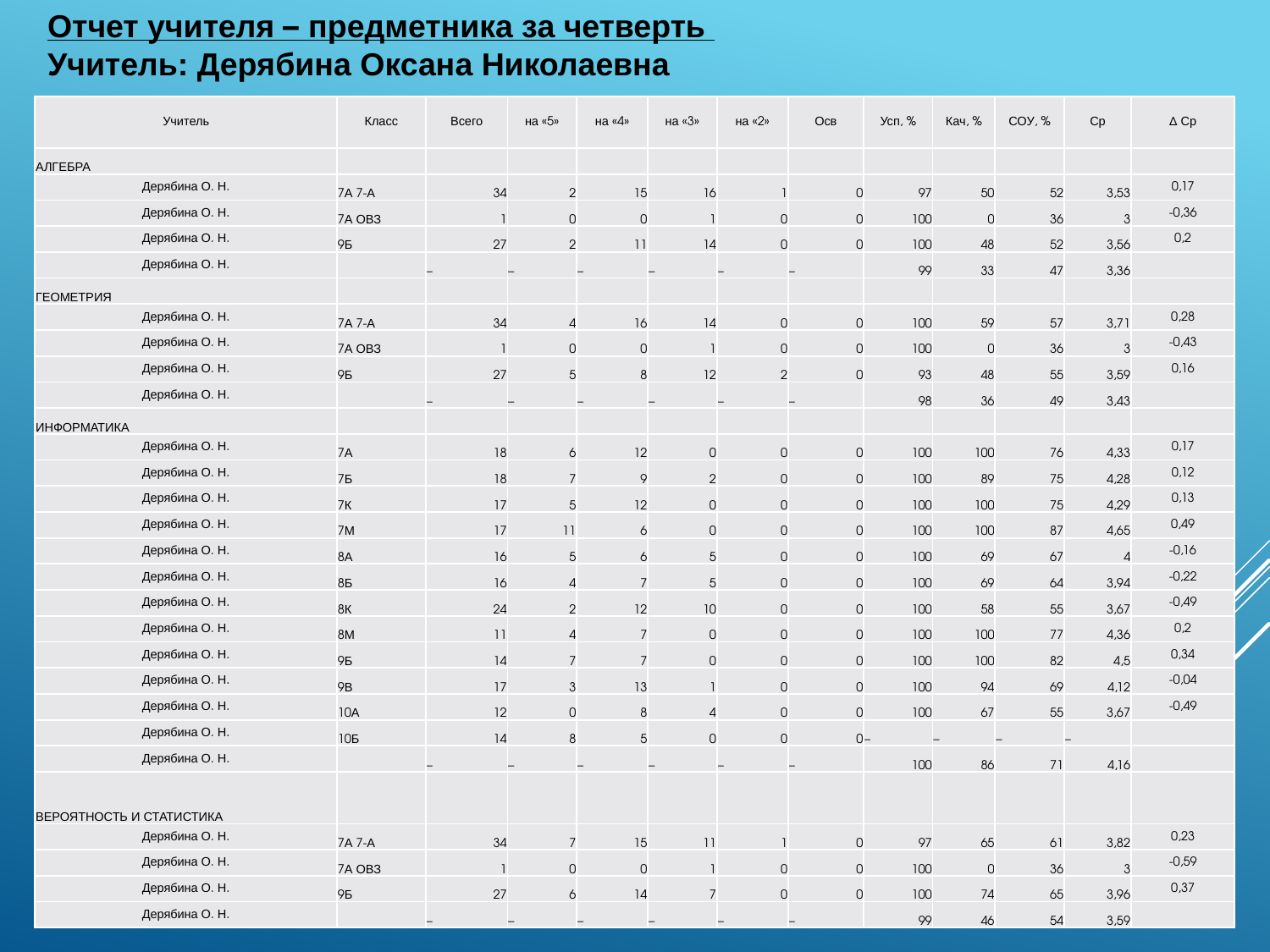

Отчет учителя – предметника за четверть
Учитель: Дерябина Оксана Николаевна
| Учитель | Класс | Всего | на «5» | на «4» | на «3» | на «2» | Осв | Усп, % | Кач, % | СОУ, % | Ср | Δ Ср |
| --- | --- | --- | --- | --- | --- | --- | --- | --- | --- | --- | --- | --- |
| АЛГЕБРА |  |  |  |  |  |  |  |  |  |  |  |  |
| Дерябина О. Н. | 7А 7-А | 34 | 2 | 15 | 16 | 1 | 0 | 97 | 50 | 52 | 3,53 | 0,17 |
| Дерябина О. Н. | 7А ОВЗ | 1 | 0 | 0 | 1 | 0 | 0 | 100 | 0 | 36 | 3 | -0,36 |
| Дерябина О. Н. | 9Б | 27 | 2 | 11 | 14 | 0 | 0 | 100 | 48 | 52 | 3,56 | 0,2 |
| Дерябина О. Н. |  | – | – | – | – | – | – | 99 | 33 | 47 | 3,36 |  |
| ГЕОМЕТРИЯ |  |  |  |  |  |  |  |  |  |  |  |  |
| Дерябина О. Н. | 7А 7-А | 34 | 4 | 16 | 14 | 0 | 0 | 100 | 59 | 57 | 3,71 | 0,28 |
| Дерябина О. Н. | 7А ОВЗ | 1 | 0 | 0 | 1 | 0 | 0 | 100 | 0 | 36 | 3 | -0,43 |
| Дерябина О. Н. | 9Б | 27 | 5 | 8 | 12 | 2 | 0 | 93 | 48 | 55 | 3,59 | 0,16 |
| Дерябина О. Н. |  | – | – | – | – | – | – | 98 | 36 | 49 | 3,43 |  |
| ИНФОРМАТИКА |  |  |  |  |  |  |  |  |  |  |  |  |
| Дерябина О. Н. | 7А | 18 | 6 | 12 | 0 | 0 | 0 | 100 | 100 | 76 | 4,33 | 0,17 |
| Дерябина О. Н. | 7Б | 18 | 7 | 9 | 2 | 0 | 0 | 100 | 89 | 75 | 4,28 | 0,12 |
| Дерябина О. Н. | 7К | 17 | 5 | 12 | 0 | 0 | 0 | 100 | 100 | 75 | 4,29 | 0,13 |
| Дерябина О. Н. | 7М | 17 | 11 | 6 | 0 | 0 | 0 | 100 | 100 | 87 | 4,65 | 0,49 |
| Дерябина О. Н. | 8А | 16 | 5 | 6 | 5 | 0 | 0 | 100 | 69 | 67 | 4 | -0,16 |
| Дерябина О. Н. | 8Б | 16 | 4 | 7 | 5 | 0 | 0 | 100 | 69 | 64 | 3,94 | -0,22 |
| Дерябина О. Н. | 8К | 24 | 2 | 12 | 10 | 0 | 0 | 100 | 58 | 55 | 3,67 | -0,49 |
| Дерябина О. Н. | 8М | 11 | 4 | 7 | 0 | 0 | 0 | 100 | 100 | 77 | 4,36 | 0,2 |
| Дерябина О. Н. | 9Б | 14 | 7 | 7 | 0 | 0 | 0 | 100 | 100 | 82 | 4,5 | 0,34 |
| Дерябина О. Н. | 9В | 17 | 3 | 13 | 1 | 0 | 0 | 100 | 94 | 69 | 4,12 | -0,04 |
| Дерябина О. Н. | 10А | 12 | 0 | 8 | 4 | 0 | 0 | 100 | 67 | 55 | 3,67 | -0,49 |
| Дерябина О. Н. | 10Б | 14 | 8 | 5 | 0 | 0 | 0 | – | – | – | – |  |
| Дерябина О. Н. |  | – | – | – | – | – | – | 100 | 86 | 71 | 4,16 |  |
| ВЕРОЯТНОСТЬ И СТАТИСТИКА |  |  |  |  |  |  |  |  |  |  |  |  |
| Дерябина О. Н. | 7А 7-А | 34 | 7 | 15 | 11 | 1 | 0 | 97 | 65 | 61 | 3,82 | 0,23 |
| Дерябина О. Н. | 7А ОВЗ | 1 | 0 | 0 | 1 | 0 | 0 | 100 | 0 | 36 | 3 | -0,59 |
| Дерябина О. Н. | 9Б | 27 | 6 | 14 | 7 | 0 | 0 | 100 | 74 | 65 | 3,96 | 0,37 |
| Дерябина О. Н. |  | – | – | – | – | – | – | 99 | 46 | 54 | 3,59 |  |